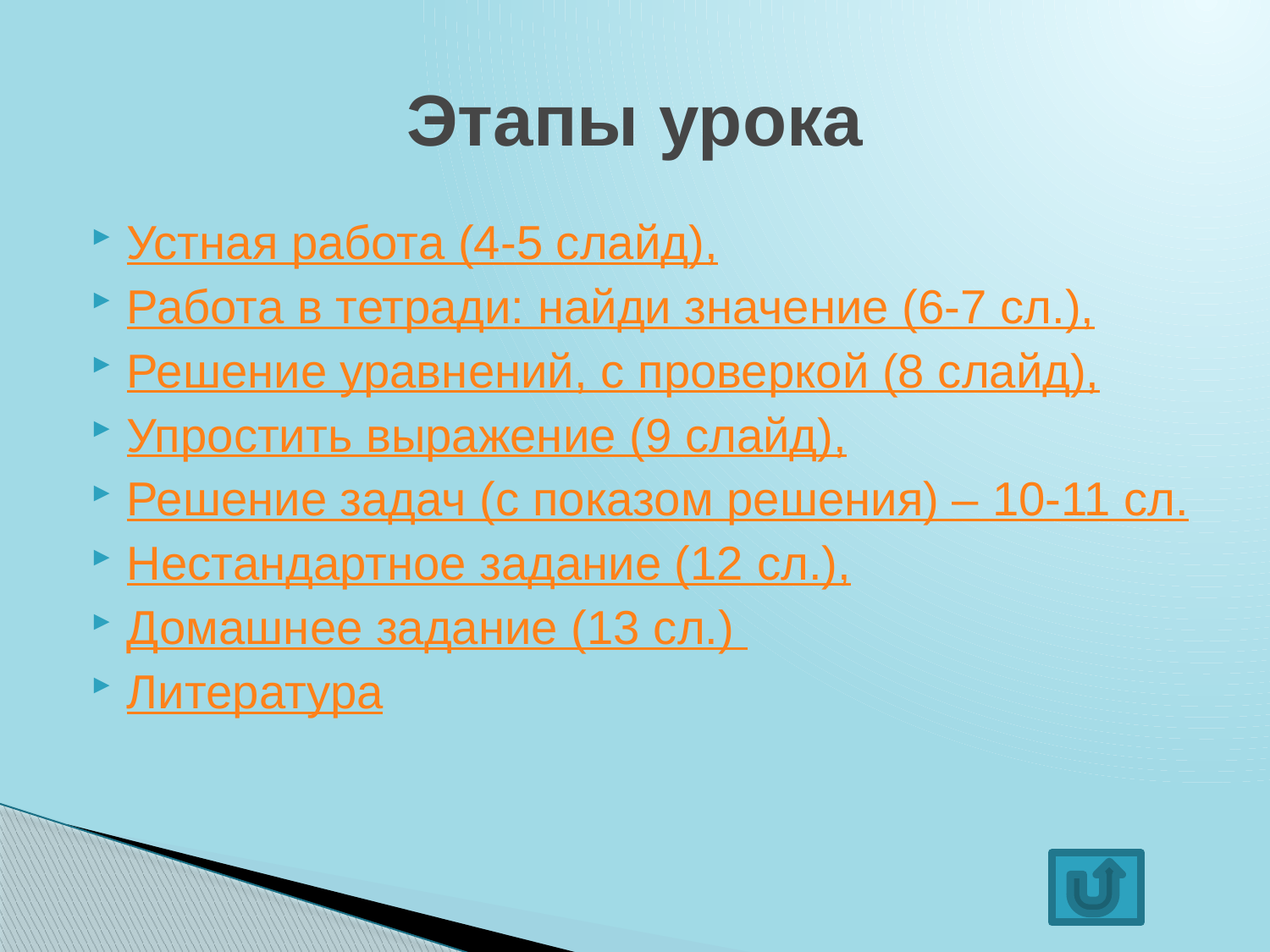

# Этапы урока
Устная работа (4-5 слайд),
Работа в тетради: найди значение (6-7 сл.),
Решение уравнений, с проверкой (8 слайд),
Упростить выражение (9 слайд),
Решение задач (с показом решения) – 10-11 сл.
Нестандартное задание (12 сл.),
Домашнее задание (13 сл.)
Литература